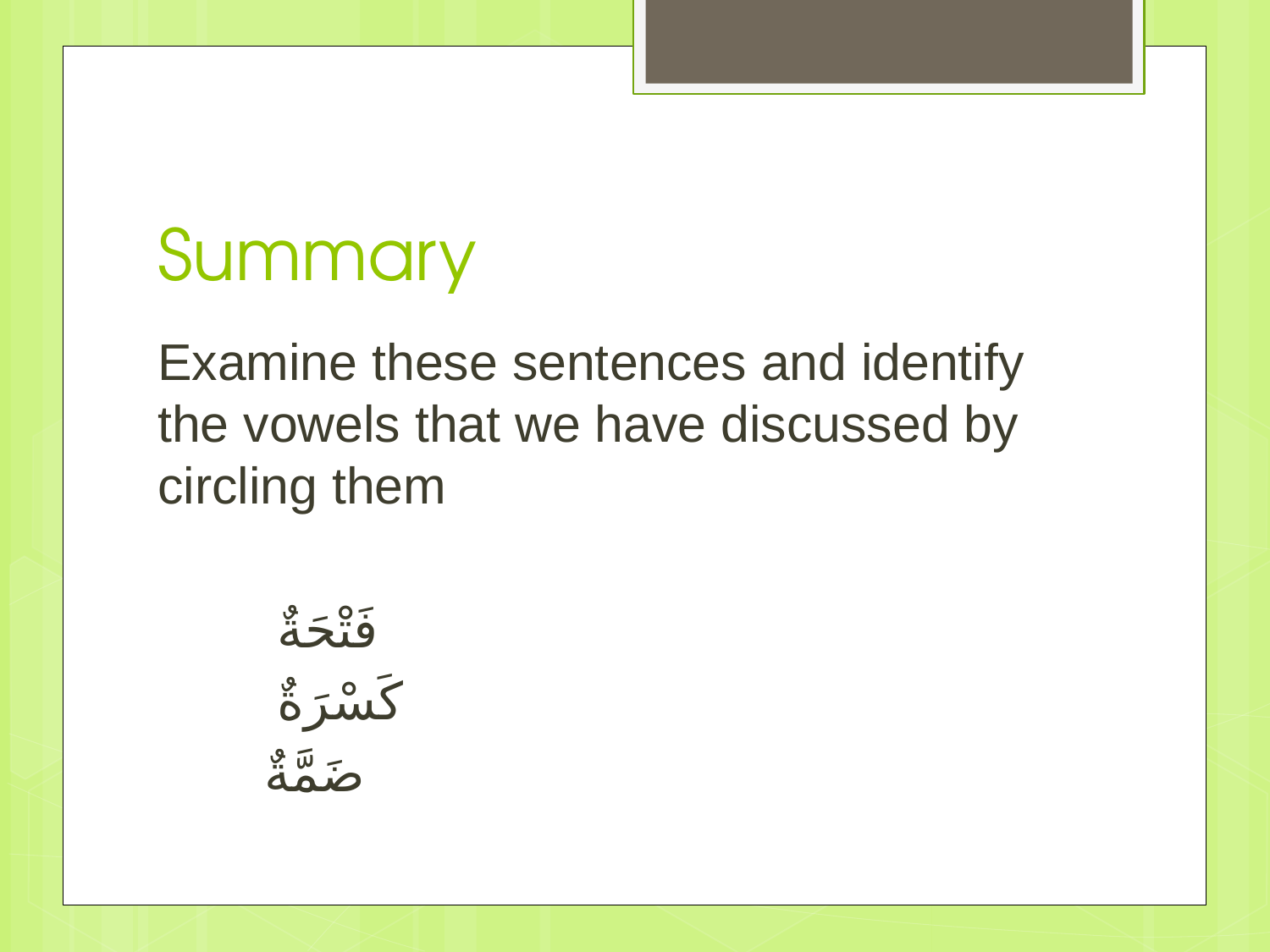

# Summary
Examine these sentences and identify the vowels that we have discussed by circling them

         فَتْحَةٌ
         كَسْرَةٌ
        ضَمَّةٌ